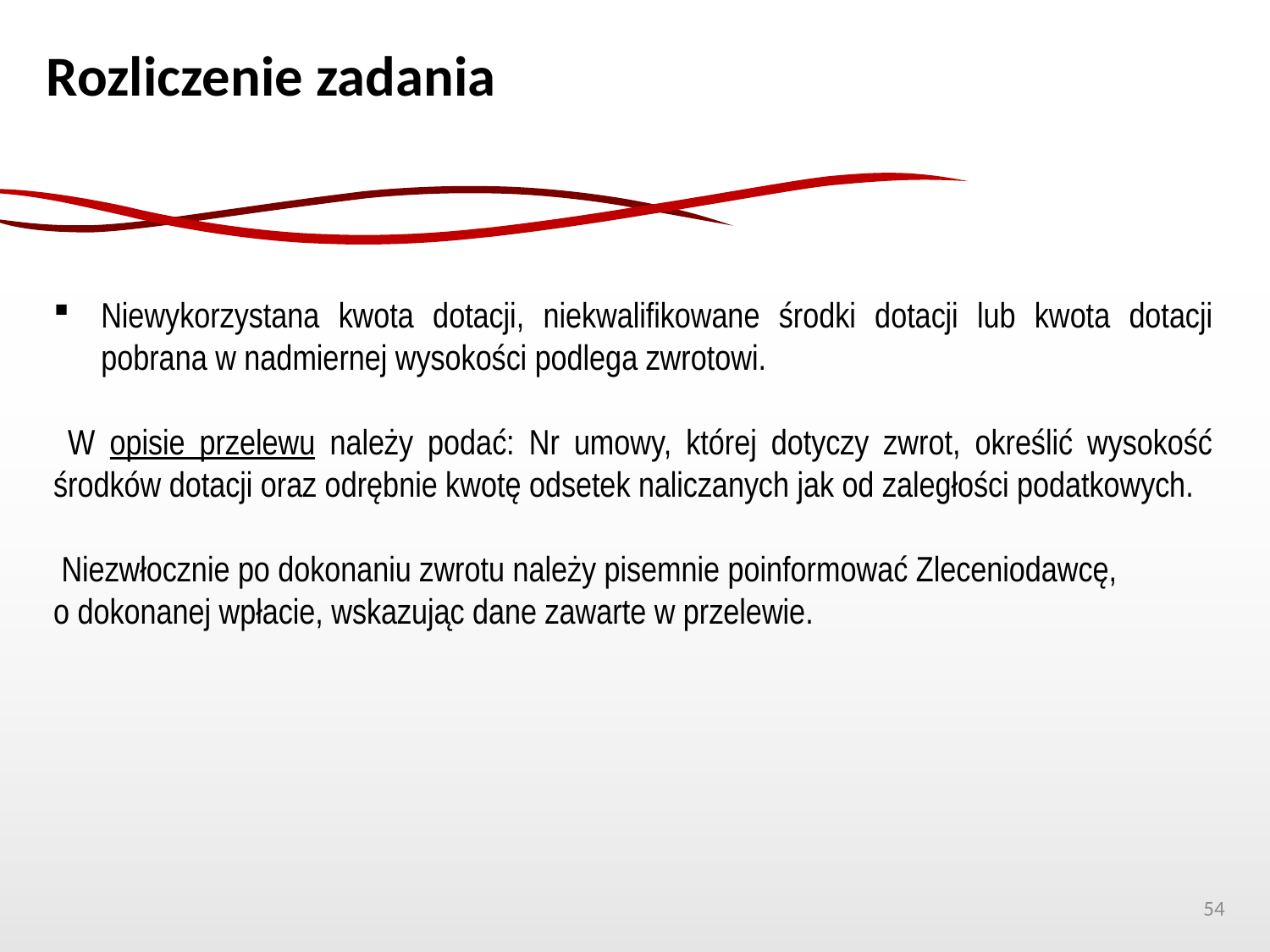

Rozliczenie zadania

Niewykorzystana kwota dotacji, niekwalifikowane środki dotacji lub kwota dotacji pobrana w nadmiernej wysokości podlega zwrotowi.

 W opisie przelewu należy podać: Nr umowy, której dotyczy zwrot, określić wysokość środków dotacji oraz odrębnie kwotę odsetek naliczanych jak od zaległości podatkowych.

 Niezwłocznie po dokonaniu zwrotu należy pisemnie poinformować Zleceniodawcę,
o dokonanej wpłacie, wskazując dane zawarte w przelewie.

54